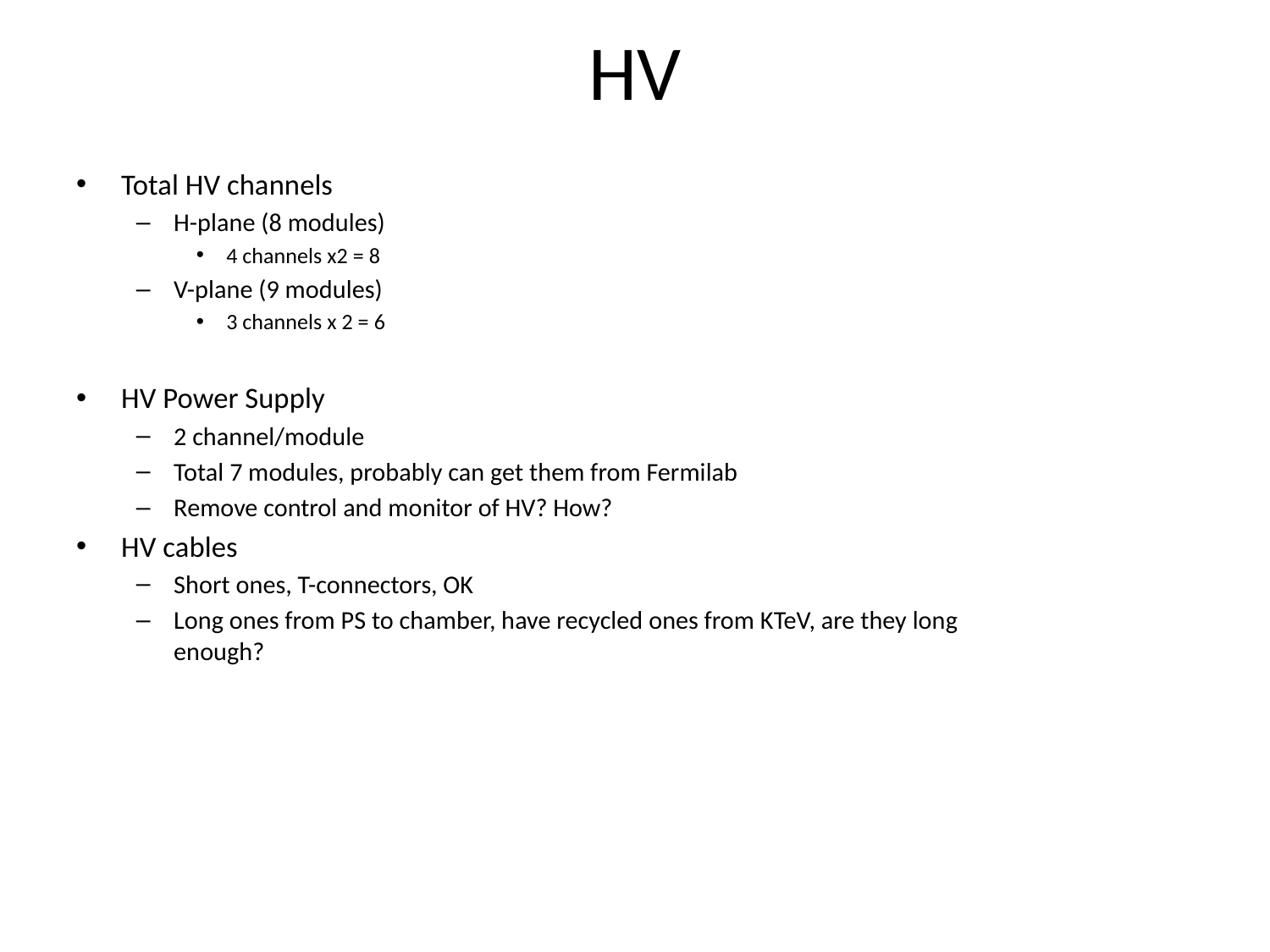

# HV
Total HV channels
H-plane (8 modules)
4 channels x2 = 8
V-plane (9 modules)
3 channels x 2 = 6

HV Power Supply
2 channel/module
Total 7 modules, probably can get them from Fermilab
Remove control and monitor of HV? How?
HV cables
Short ones, T-connectors, OK
Long ones from PS to chamber, have recycled ones from KTeV, are they long enough?